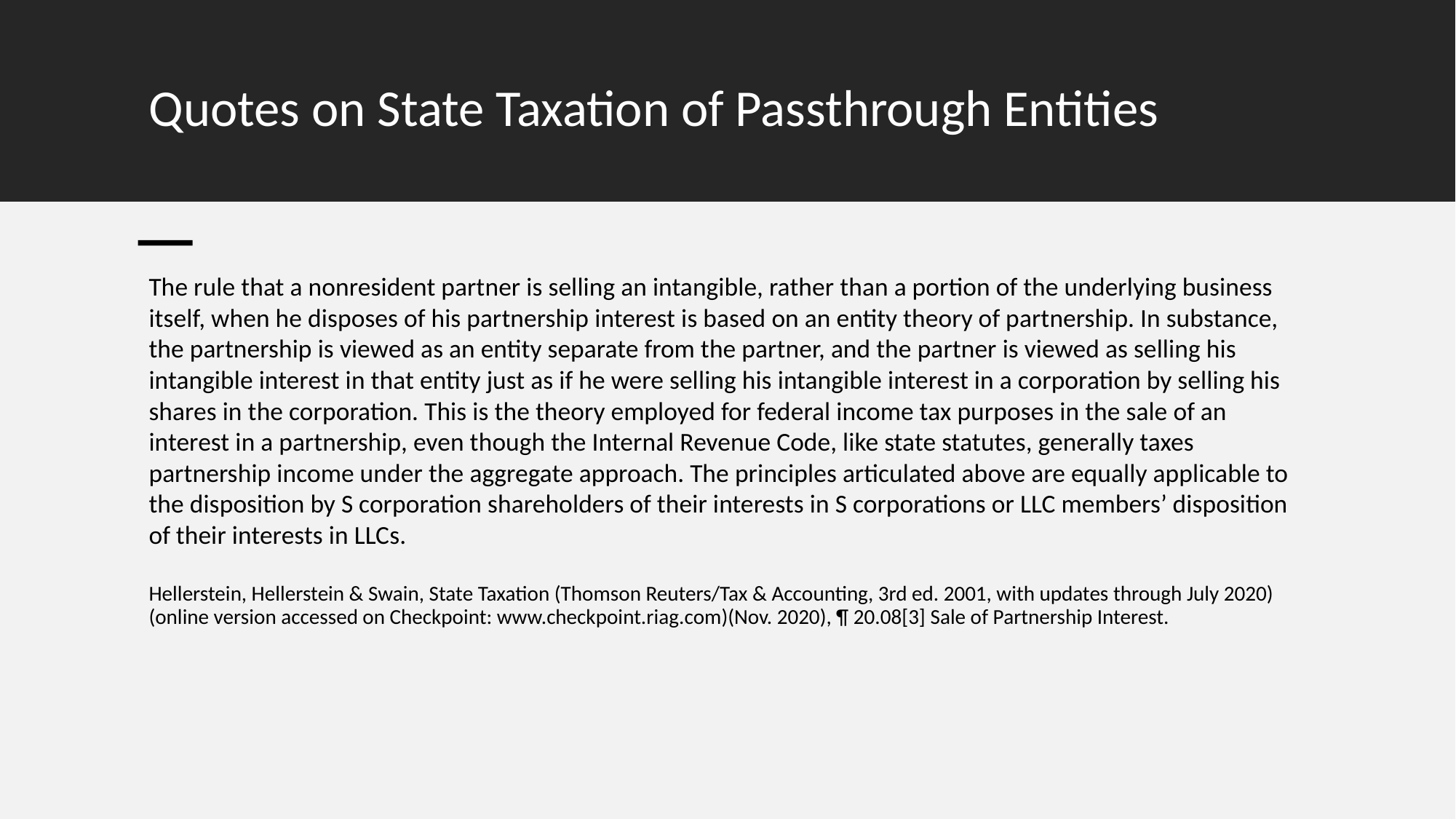

# Quotes on State Taxation of Passthrough Entities

The rule that a nonresident partner is selling an intangible, rather than a portion of the underlying business itself, when he disposes of his partnership interest is based on an entity theory of partnership. In substance, the partnership is viewed as an entity separate from the partner, and the partner is viewed as selling his intangible interest in that entity just as if he were selling his intangible interest in a corporation by selling his shares in the corporation. This is the theory employed for federal income tax purposes in the sale of an interest in a partnership, even though the Internal Revenue Code, like state statutes, generally taxes partnership income under the aggregate approach. The principles articulated above are equally applicable to the disposition by S corporation shareholders of their interests in S corporations or LLC members’ disposition of their interests in LLCs.
Hellerstein, Hellerstein & Swain, State Taxation (Thomson Reuters/Tax & Accounting, 3rd ed. 2001, with updates through July 2020) (online version accessed on Checkpoint: www.checkpoint.riag.com)(Nov. 2020), ¶ 20.08[3] Sale of Partnership Interest.